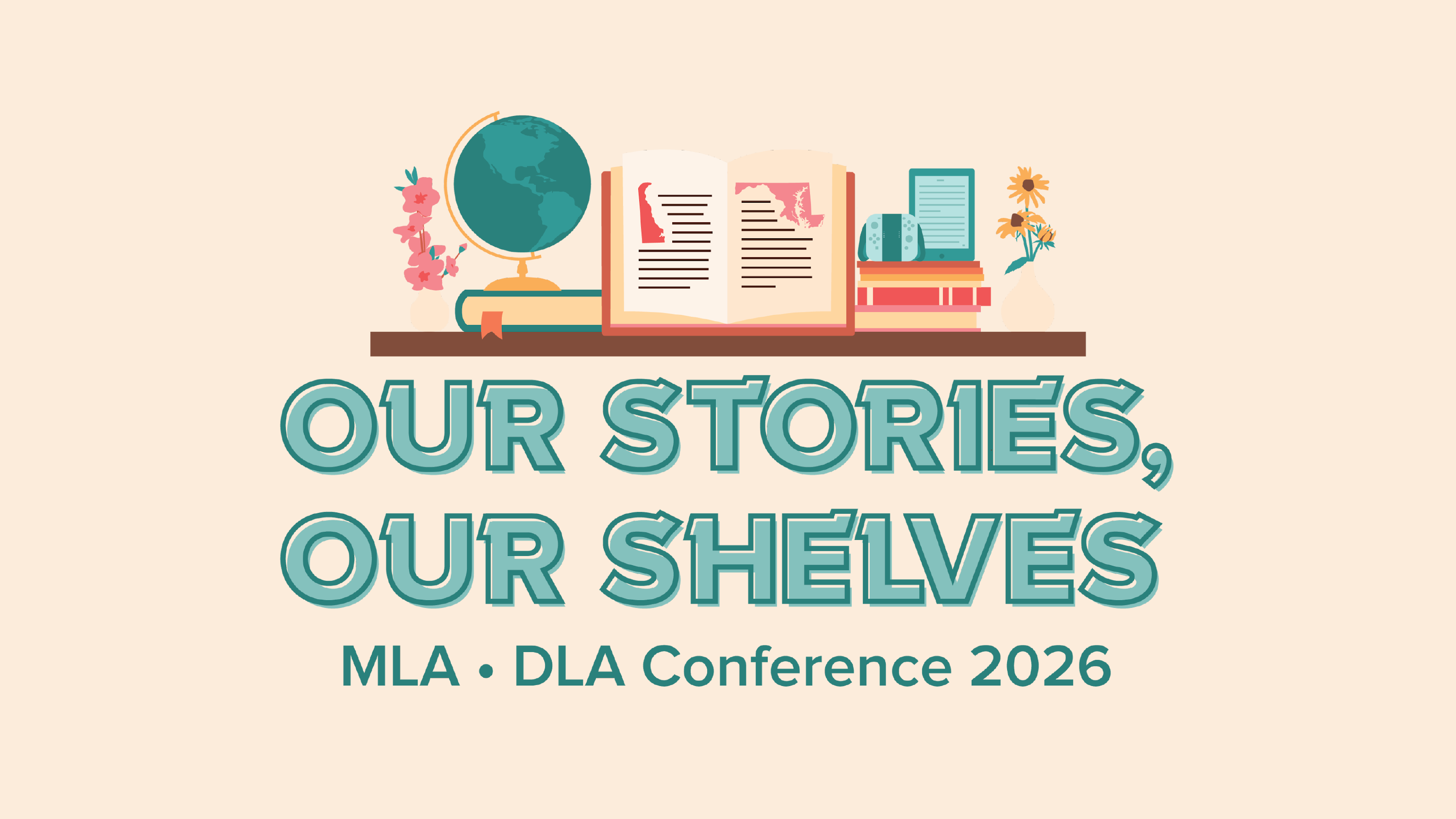

Closing Slide: Our Stories, Our Shelves MLA | DLA 2026